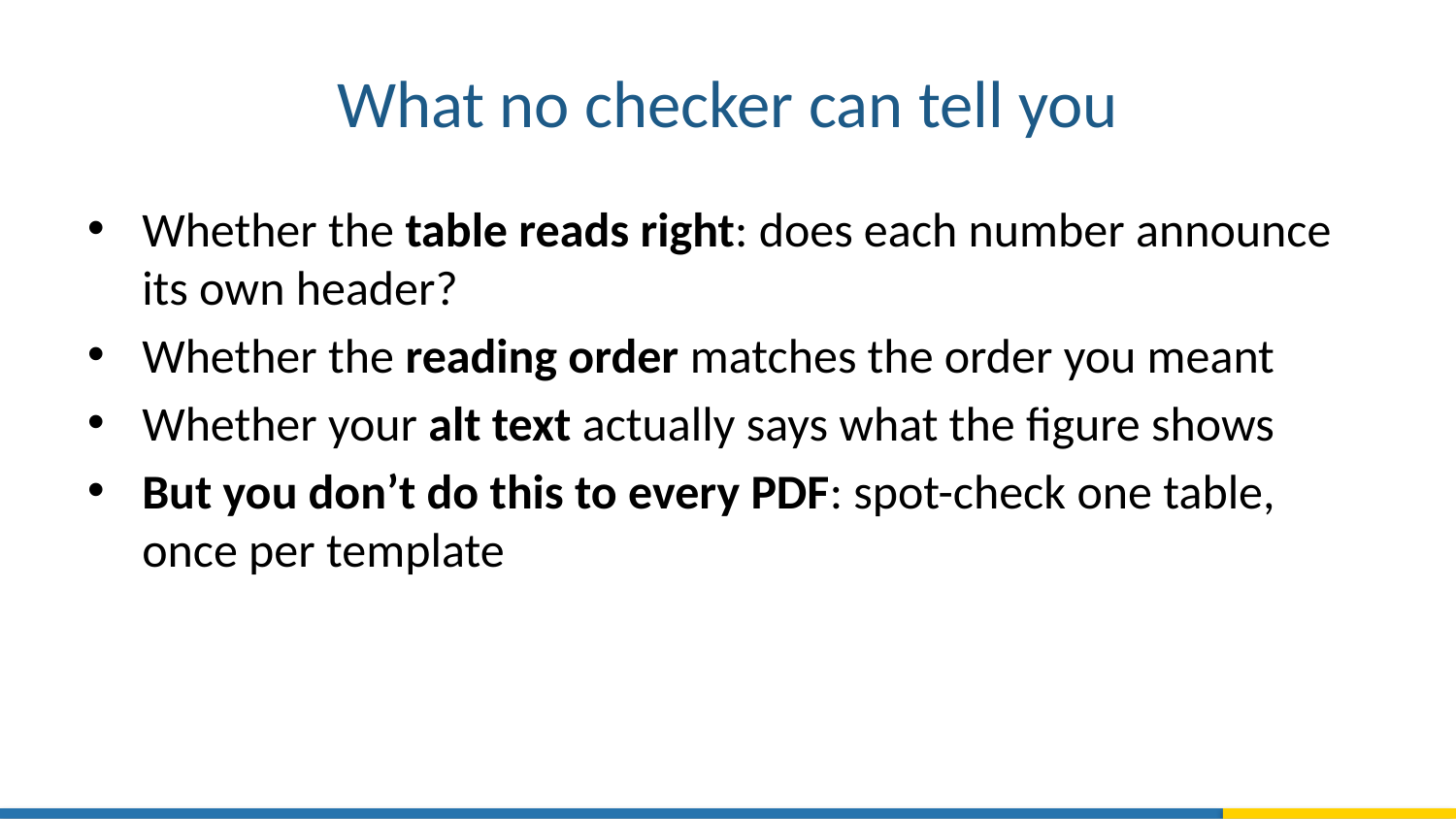

# What no checker can tell you
Whether the table reads right: does each number announce its own header?
Whether the reading order matches the order you meant
Whether your alt text actually says what the figure shows
But you don’t do this to every PDF: spot-check one table, once per template